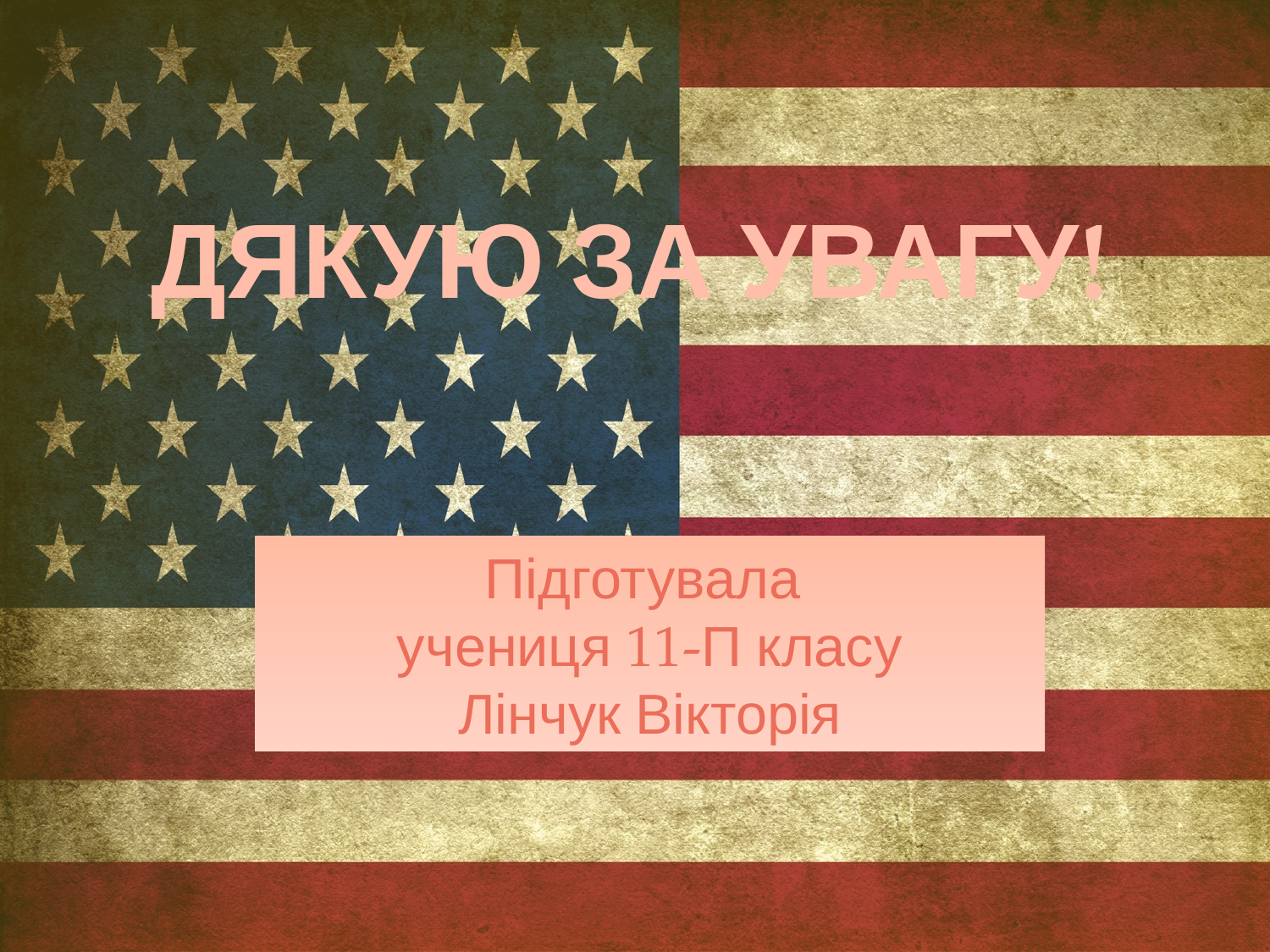

ДЯКУЮ ЗА УВАГУ!
Підготувала
учениця 11-П класу
Лінчук Вікторія